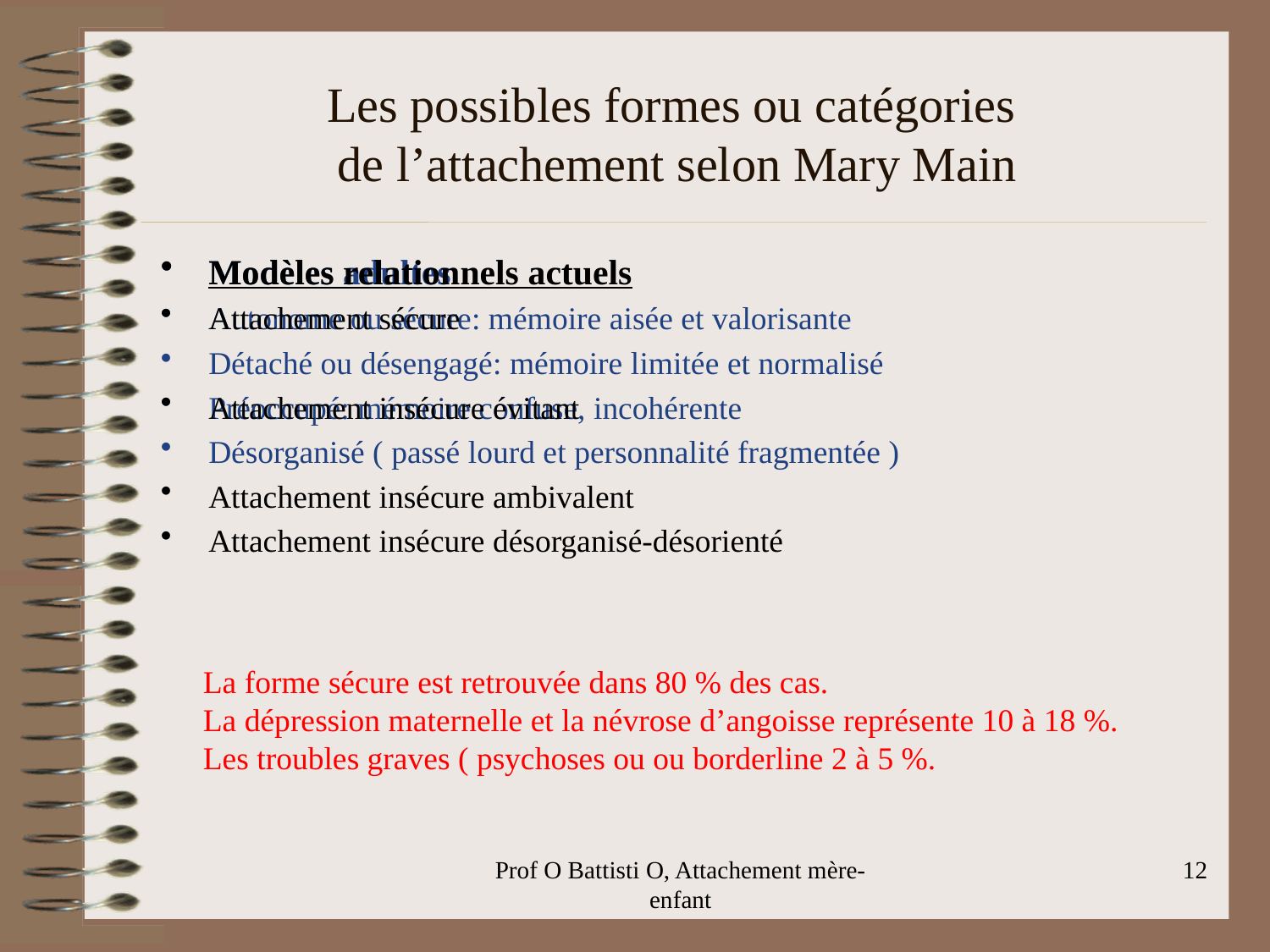

# Les possibles formes ou catégories de l’attachement selon Mary Main
Modèles adultes
Autonome ou sécure: mémoire aisée et valorisante
Détaché ou désengagé: mémoire limitée et normalisé
Préoccupé: mémoire confuse, incohérente
Désorganisé ( passé lourd et personnalité fragmentée )
Modèles relationnels actuels
Attachement sécure

Attachement insécure évitant

Attachement insécure ambivalent
Attachement insécure désorganisé-désorienté
La forme sécure est retrouvée dans 80 % des cas.
La dépression maternelle et la névrose d’angoisse représente 10 à 18 %.
Les troubles graves ( psychoses ou ou borderline 2 à 5 %.
Prof O Battisti O, Attachement mère-enfant
12